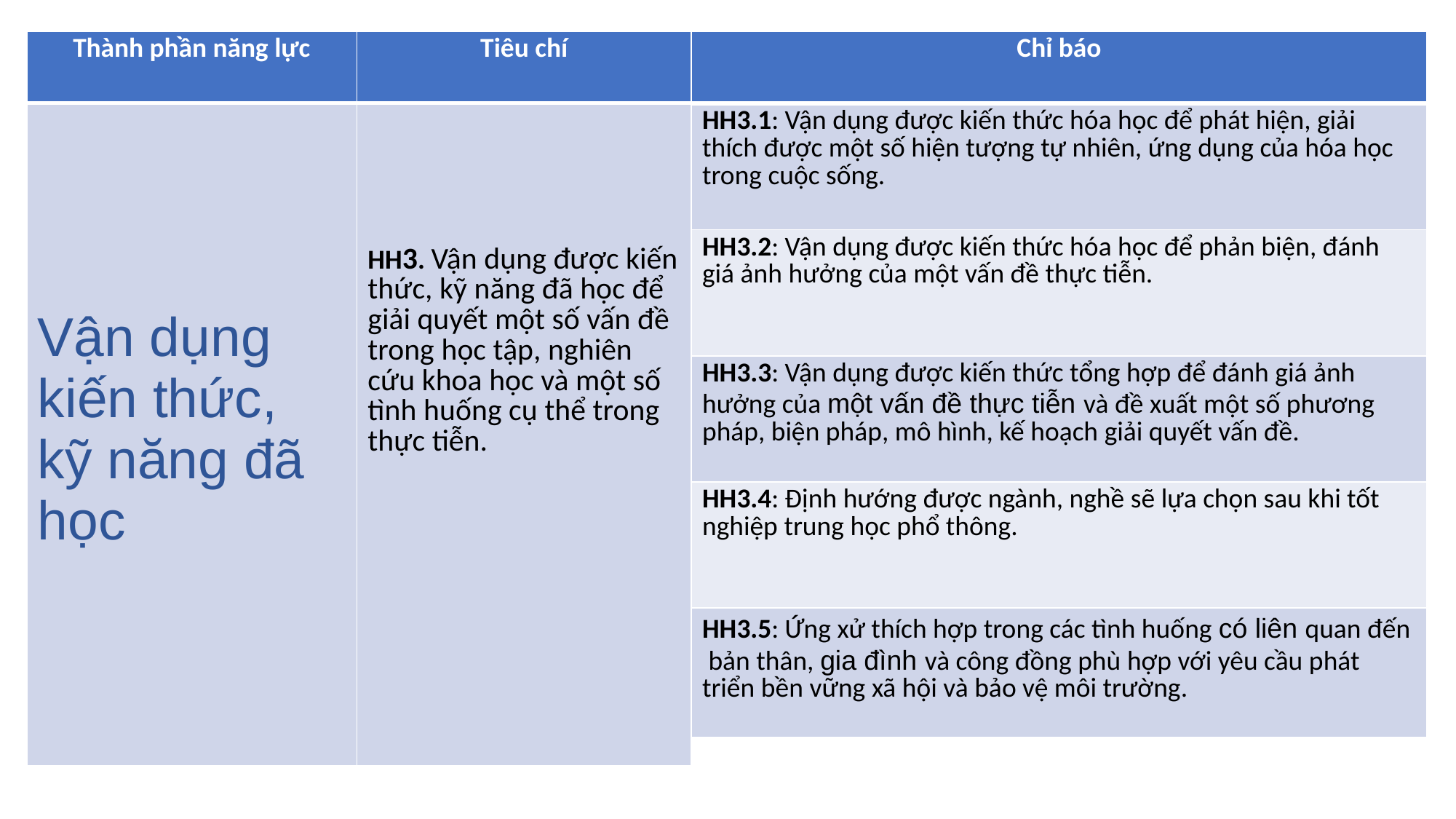

| Chỉ báo |
| --- |
| HH3.1: Vận dụng được kiến thức hóa học để phát hiện, giải thích được một số hiện tượng tự nhiên, ứng dụng của hóa học trong cuộc sống. |
| HH3.2: Vận dụng được kiến thức hóa học để phản biện, đánh giá ảnh hưởng của một vấn đề thực tiễn. |
| HH3.3: Vận dụng được kiến thức tổng hợp để đánh giá ảnh hưởng của một vấn đề thực tiễn và đề xuất một số phương pháp, biện pháp, mô hình, kế hoạch giải quyết vấn đề. |
| HH3.4: Định hướng được ngành, nghề sẽ lựa chọn sau khi tốt nghiệp trung học phổ thông. |
| HH3.5: Ứng xử thích hợp trong các tình huống có liên quan đến bản thân, gia đình và công đồng phù hợp với yêu cầu phát triển bền vững xã hội và bảo vệ môi trường. |
| Thành phần năng lực | Tiêu chí |
| --- | --- |
| Vận dụng kiến thức, kỹ năng đã học | HH3. Vận dụng được kiến thức, kỹ năng đã học để giải quyết một số vấn đề trong học tập, nghiên cứu khoa học và một số tình huống cụ thể trong thực tiễn. |
#